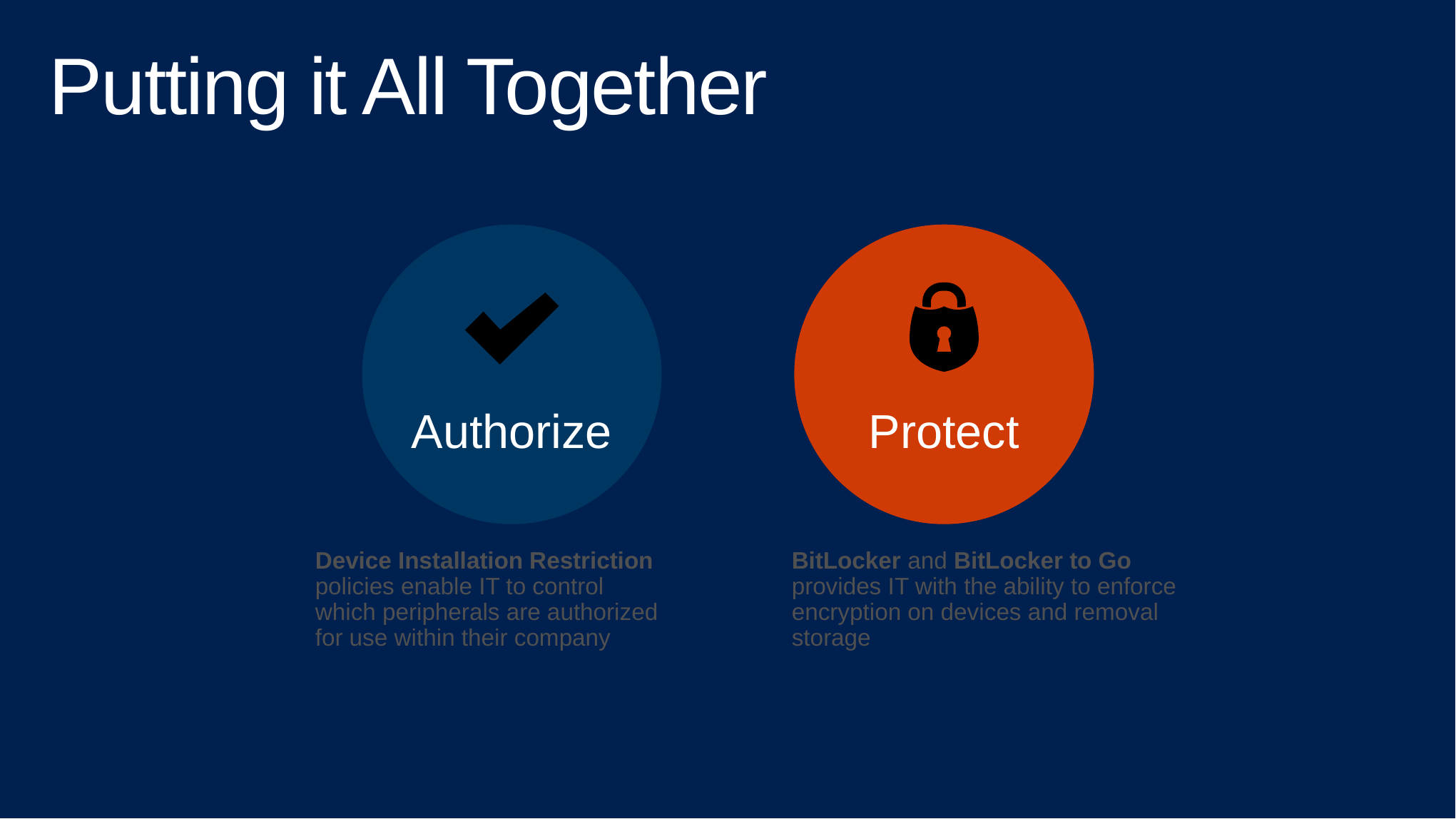

# Putting it All Together
Authorize

Protect

Device Installation Restriction
policies enable IT to control
which peripherals are authorized
for use within their company

BitLocker and BitLocker to Go provides IT with the ability to enforce encryption on devices and removal storage